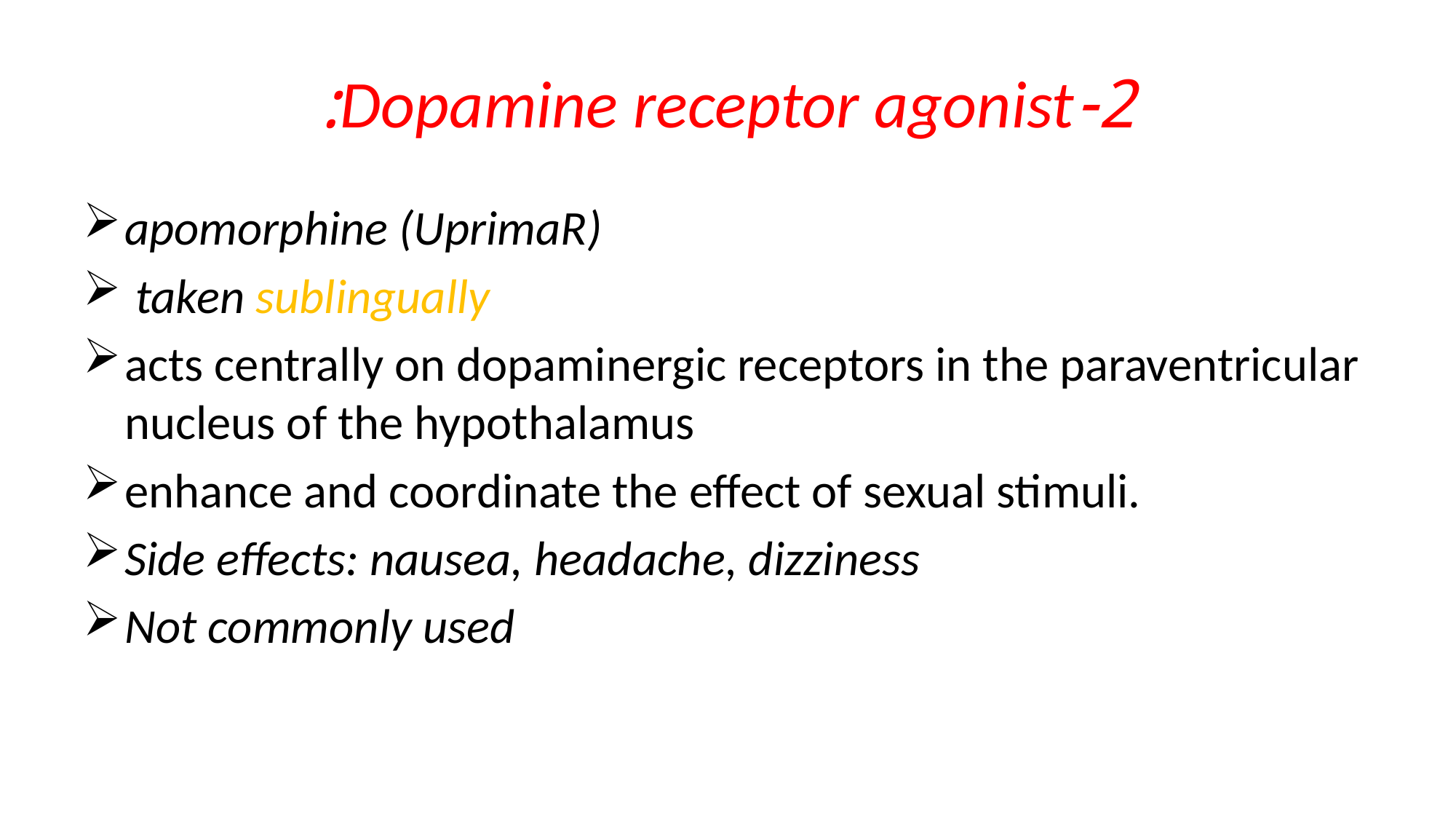

# 2-Dopamine receptor agonist:
apomorphine (UprimaR)
 taken sublingually
acts centrally on dopaminergic receptors in the paraventricular nucleus of the hypothalamus
enhance and coordinate the effect of sexual stimuli.
Side effects: nausea, headache, dizziness
Not commonly used